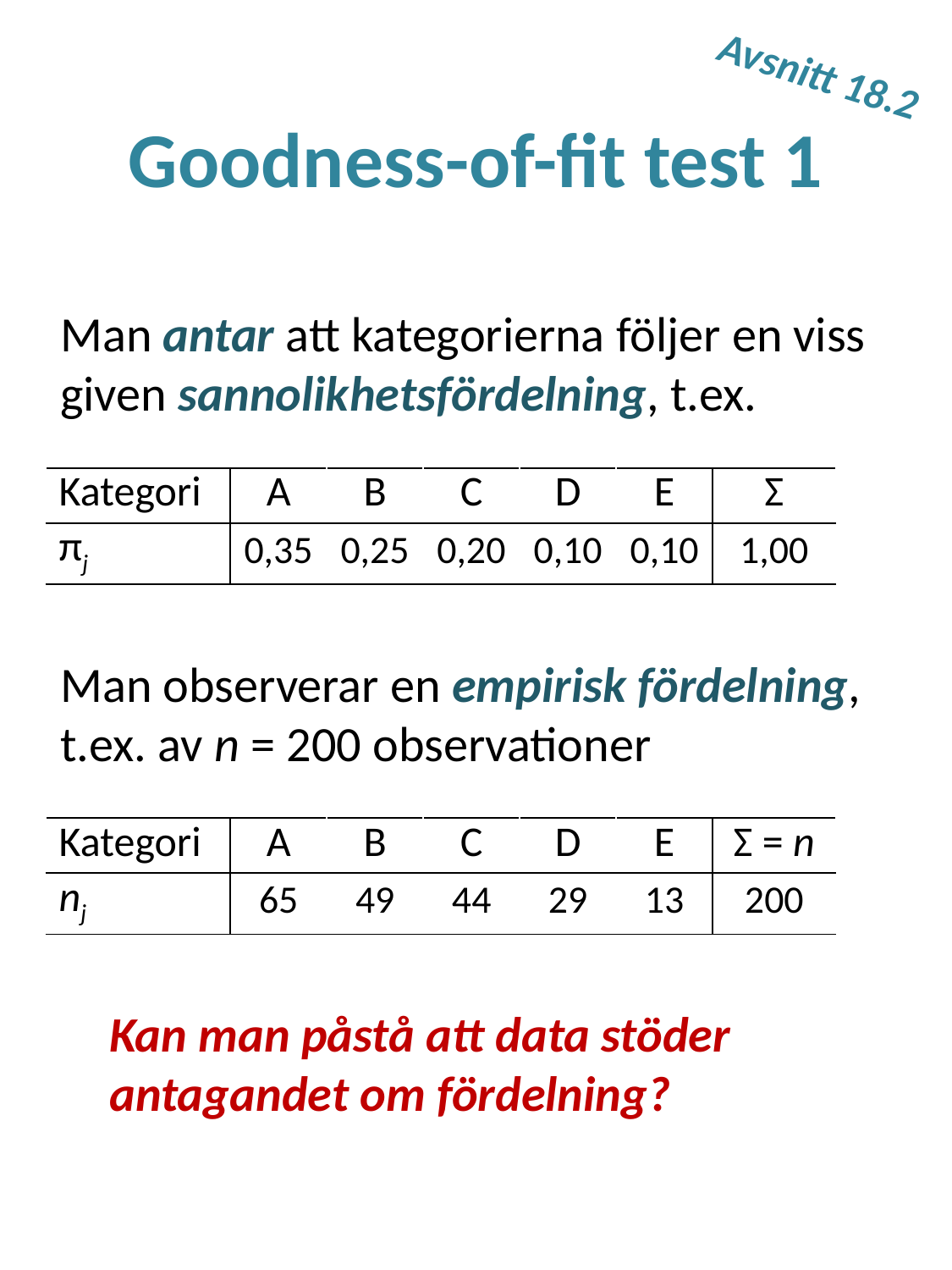

Avsnitt 18.2
# Goodness-of-fit test 1
Man antar att kategorierna följer en viss given sannolikhetsfördelning, t.ex.

Man observerar en empirisk fördelning, t.ex. av n = 200 observationer

Kan man påstå att data stöder antagandet om fördelning?
| Kategori | A | B | C | D | E | Σ |
| --- | --- | --- | --- | --- | --- | --- |
| πj | 0,35 | 0,25 | 0,20 | 0,10 | 0,10 | 1,00 |
| Kategori | A | B | C | D | E | Σ = n |
| --- | --- | --- | --- | --- | --- | --- |
| nj | 65 | 49 | 44 | 29 | 13 | 200 |